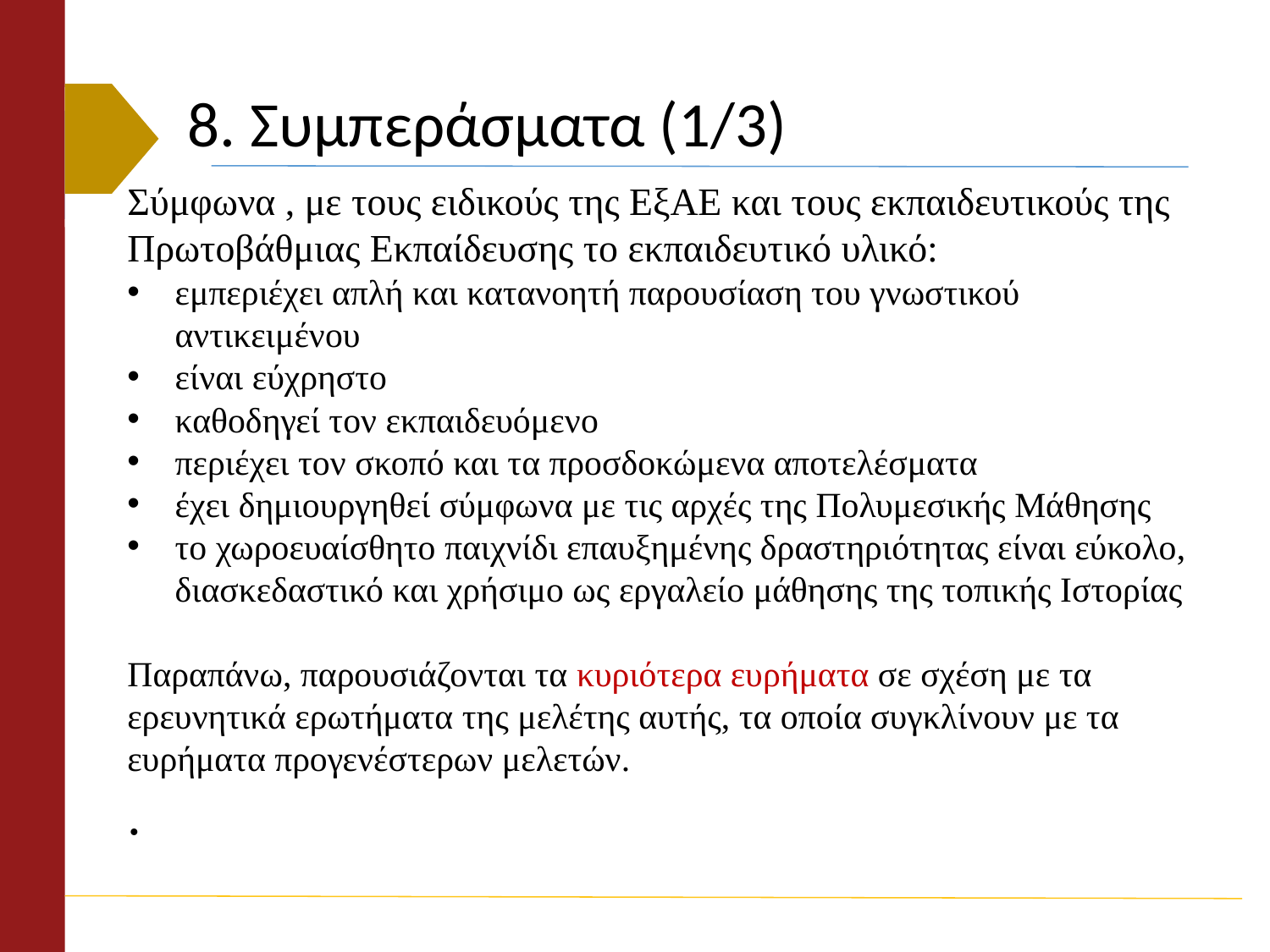

# 8. Συμπεράσματα (1/3)
Σύμφωνα , με τους ειδικούς της ΕξΑΕ και τους εκπαιδευτικούς της Πρωτοβάθμιας Εκπαίδευσης το εκπαιδευτικό υλικό:
εμπεριέχει απλή και κατανοητή παρουσίαση του γνωστικού αντικειμένου
είναι εύχρηστο
καθοδηγεί τον εκπαιδευόμενο
περιέχει τον σκοπό και τα προσδοκώμενα αποτελέσματα
έχει δημιουργηθεί σύμφωνα με τις αρχές της Πολυμεσικής Μάθησης
το χωροευαίσθητο παιχνίδι επαυξημένης δραστηριότητας είναι εύκολο, διασκεδαστικό και χρήσιμο ως εργαλείο μάθησης της τοπικής Ιστορίας

Παραπάνω, παρουσιάζονται τα κυριότερα ευρήματα σε σχέση με τα ερευνητικά ερωτήματα της μελέτης αυτής, τα οποία συγκλίνουν με τα ευρήματα προγενέστερων μελετών.
.